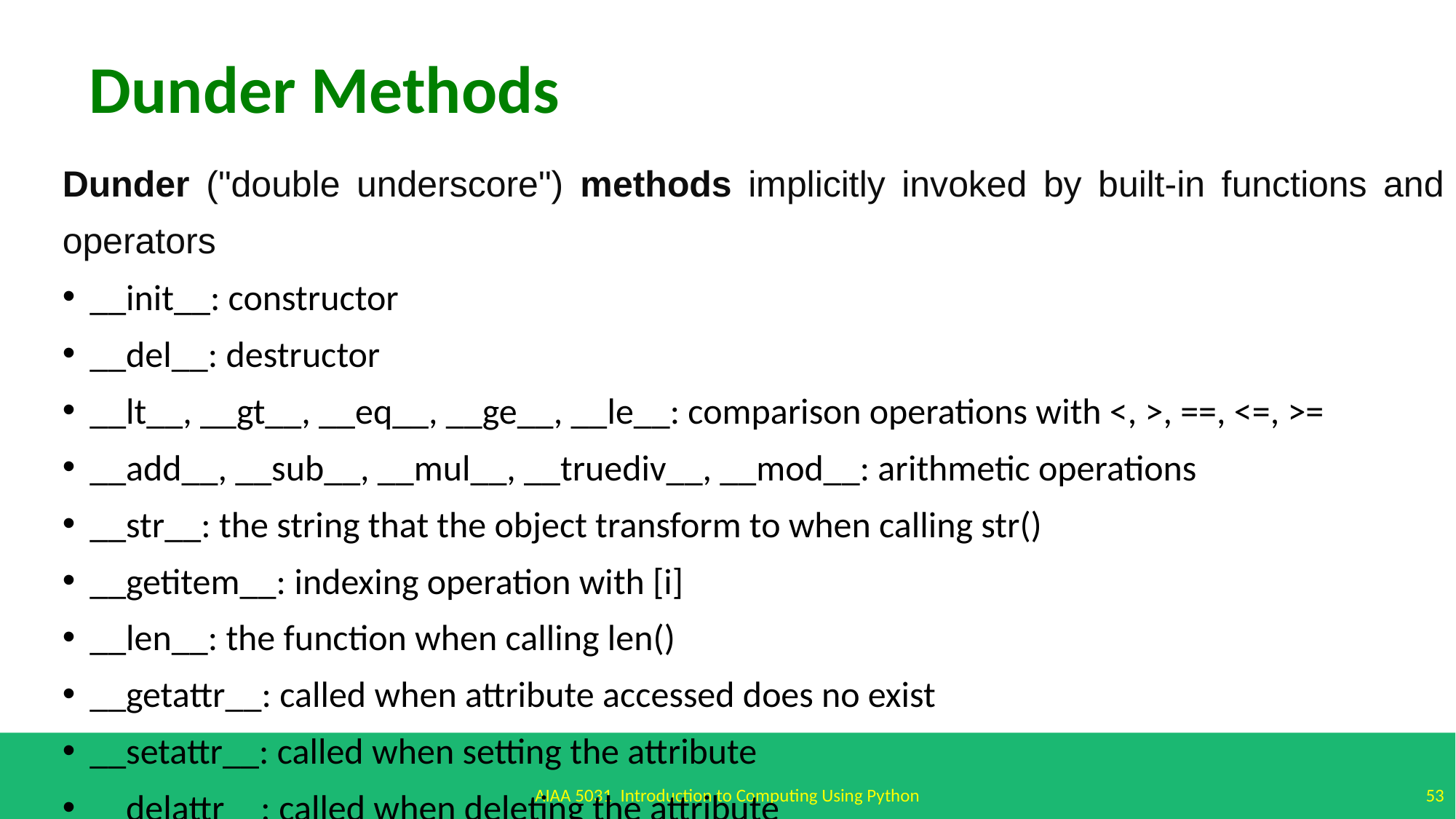

Dunder Methods
Dunder ("double underscore") methods implicitly invoked by built-in functions and operators
__init__: constructor
__del__: destructor
__lt__, __gt__, __eq__, __ge__, __le__: comparison operations with <, >, ==, <=, >=
__add__, __sub__, __mul__, __truediv__, __mod__: arithmetic operations
__str__: the string that the object transform to when calling str()
__getitem__: indexing operation with [i]
__len__: the function when calling len()
__getattr__: called when attribute accessed does no exist
__setattr__: called when setting the attribute
__delattr__: called when deleting the attribute

53
AIAA 5031  Introduction to Computing Using Python